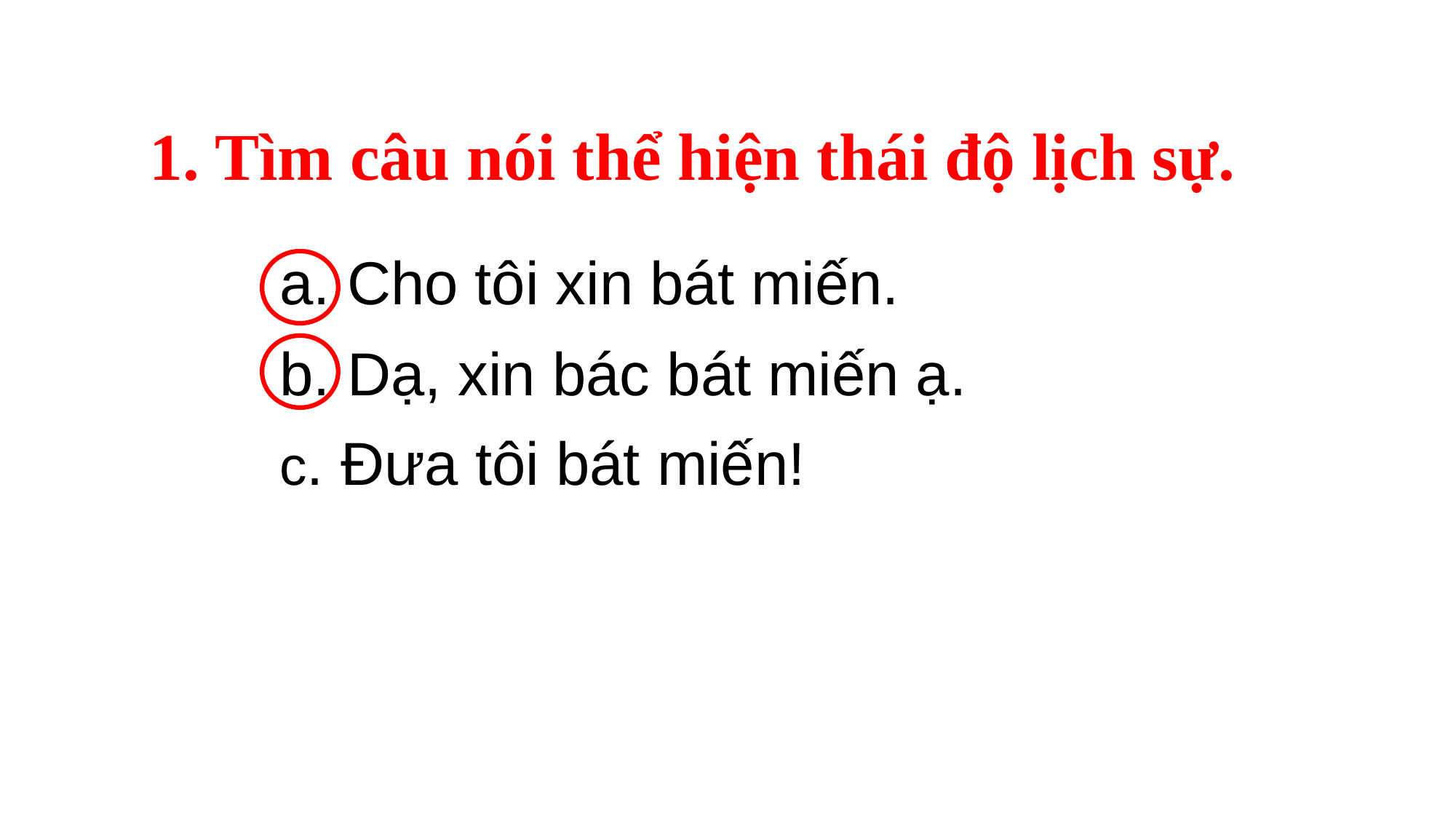

1. Tìm câu nói thể hiện thái độ lịch sự.
a. Cho tôi xin bát miến.

b. Dạ, xin bác bát miến ạ.

c. Đưa tôi bát miến!